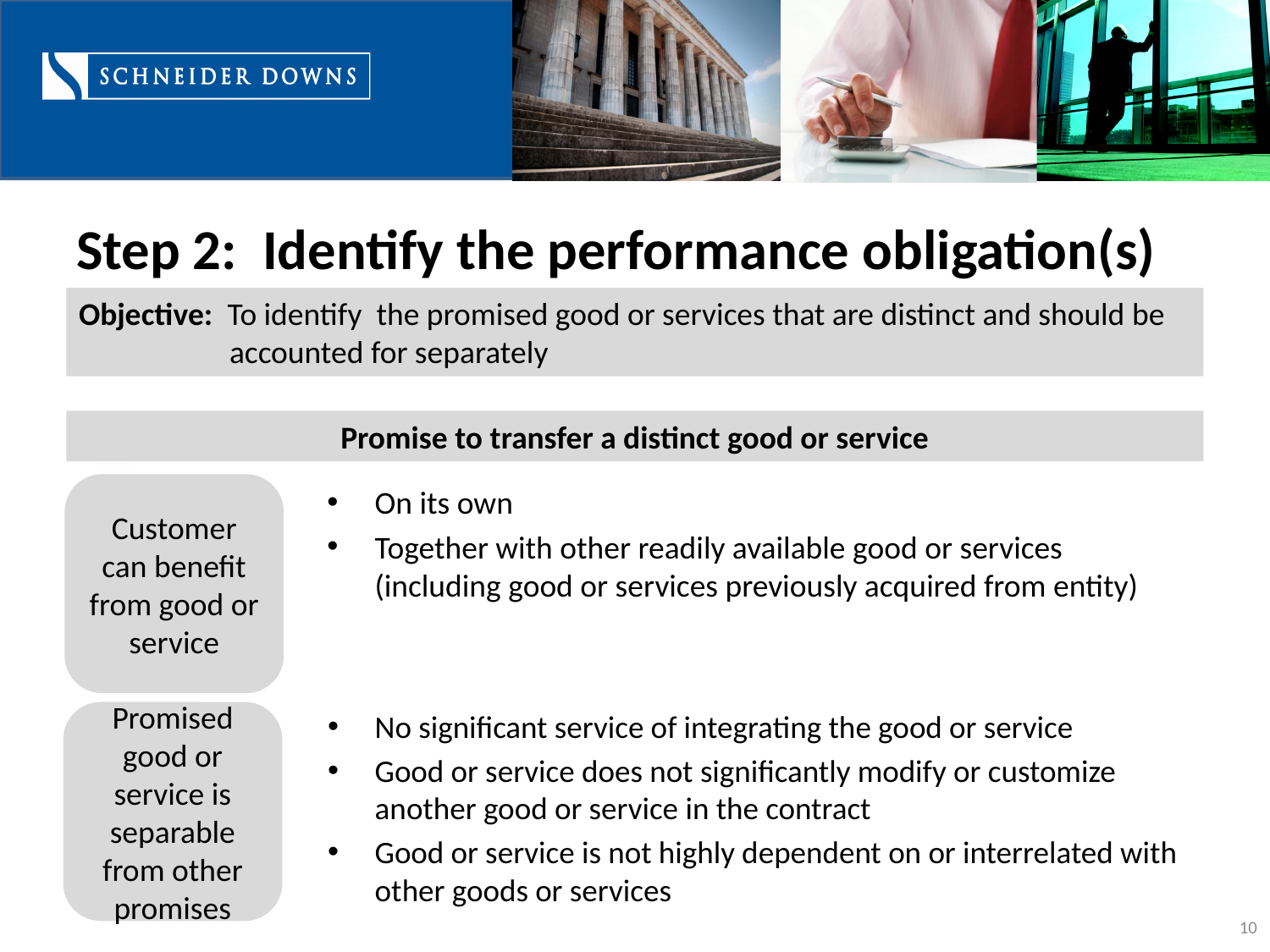

# Step 2:  Identify the performance obligation(s)
Objective:  To identify  the promised good or services that are distinct and should be accounted for separately
Promise to transfer a distinct good or service
Customer can benefit from good or service
On its own
Together with other readily available good or services (including good or services previously acquired from entity)

No significant service of integrating the good or service
Good or service does not significantly modify or customize another good or service in the contract
Good or service is not highly dependent on or interrelated with other goods or services

Promised good or service is separable from other promises
10